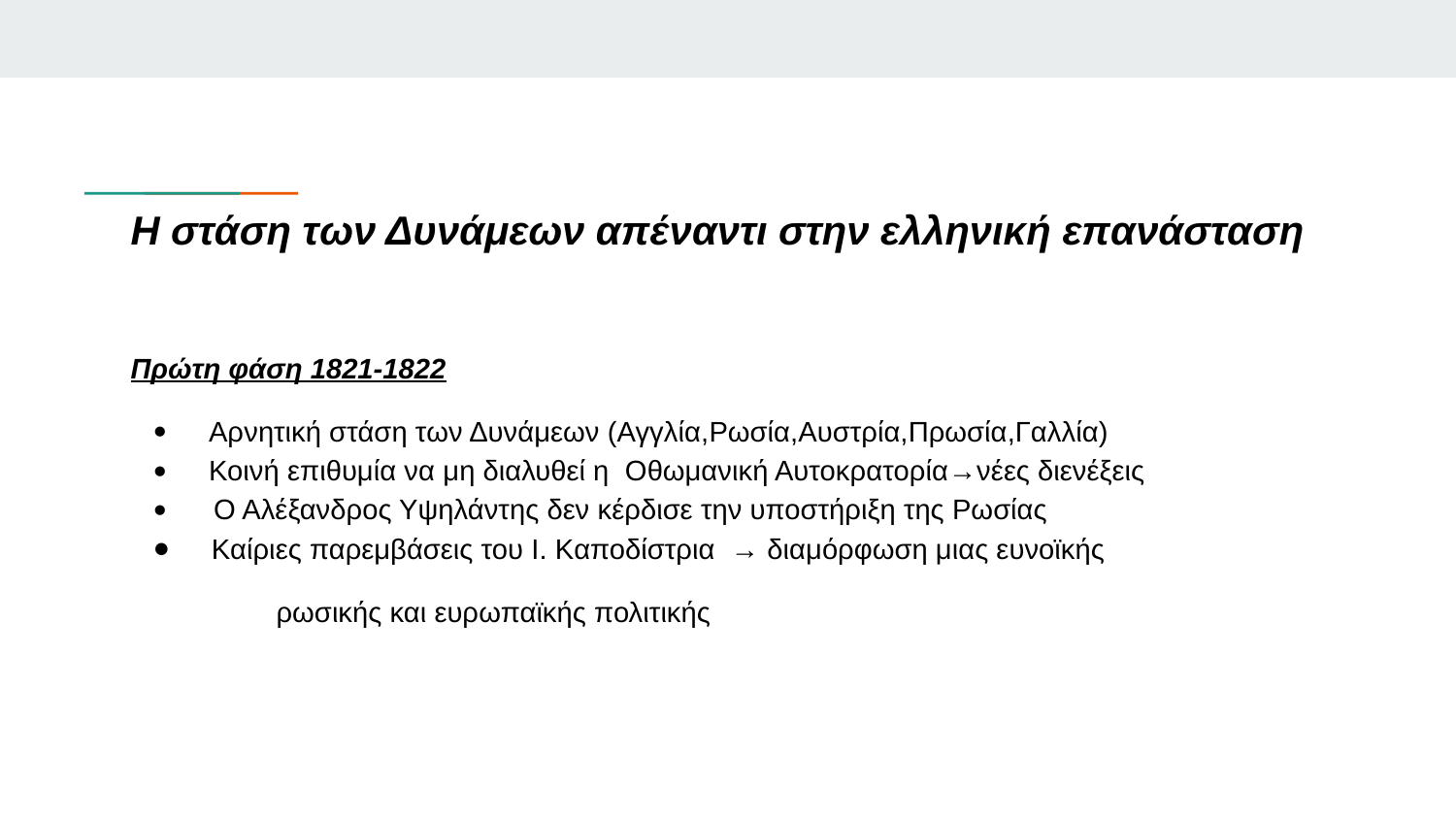

# Η στάση των Δυνάμεων απέναντι στην ελληνική επανάσταση

Πρώτη φάση 1821-1822
 Αρνητική στάση των Δυνάμεων (Αγγλία,Ρωσία,Αυστρία,Πρωσία,Γαλλία)
 Κοινή επιθυμία να μη διαλυθεί η  Οθωμανική Αυτοκρατορία→νέες διενέξεις
  Ο Αλέξανδρος Υψηλάντης δεν κέρδισε την υποστήριξη της Ρωσίας
 Καίριες παρεμβάσεις του Ι. Καποδίστρια  → διαμόρφωση μιας ευνοϊκής
        	ρωσικής και ευρωπαϊκής πολιτικής